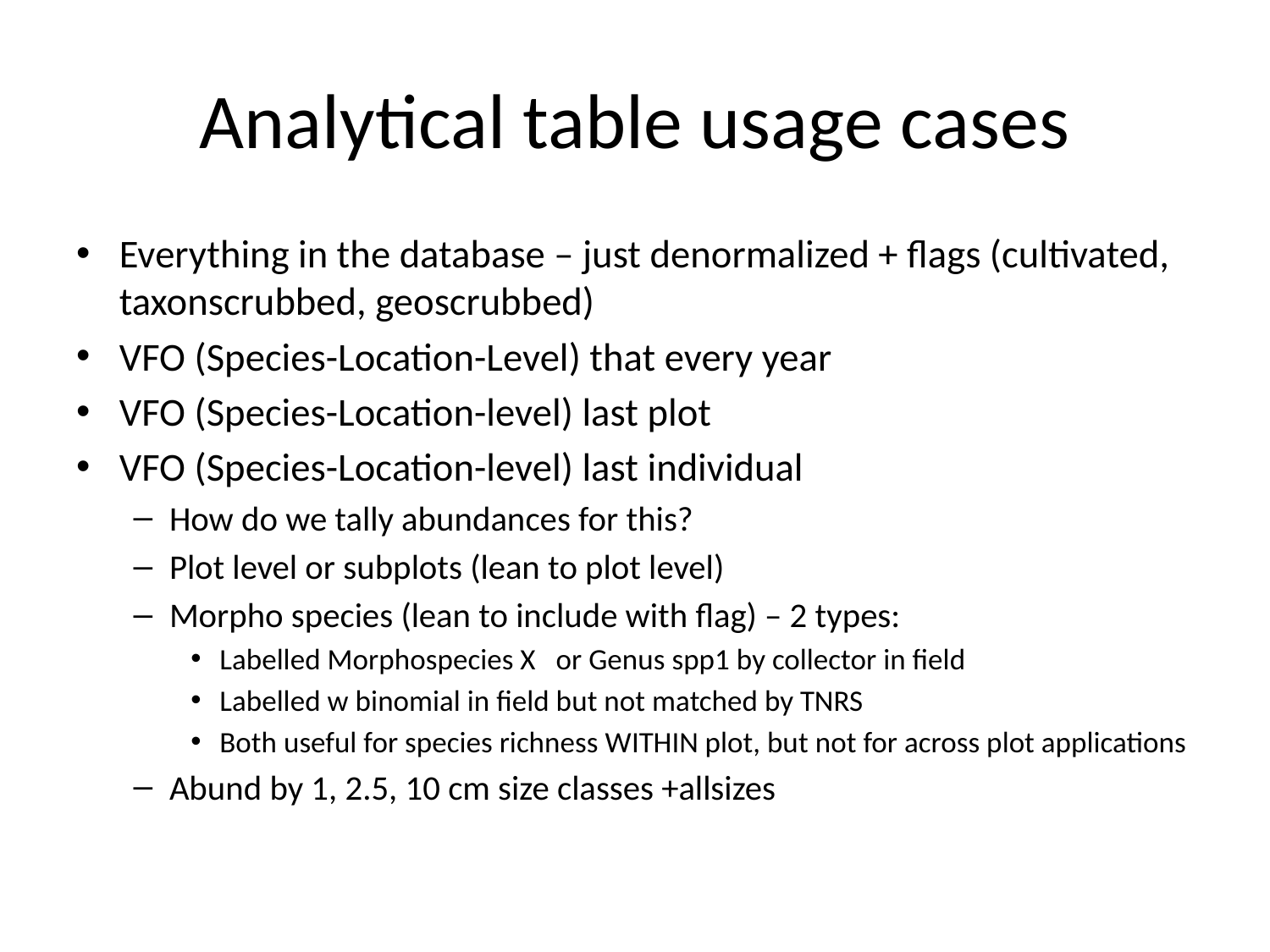

# Analytical table usage cases
Everything in the database – just denormalized + flags (cultivated, taxonscrubbed, geoscrubbed)
VFO (Species-Location-Level) that every year
VFO (Species-Location-level) last plot
VFO (Species-Location-level) last individual
How do we tally abundances for this?
Plot level or subplots (lean to plot level)
Morpho species (lean to include with flag) – 2 types:
Labelled Morphospecies X   or Genus spp1 by collector in field
Labelled w binomial in field but not matched by TNRS
Both useful for species richness WITHIN plot, but not for across plot applications
Abund by 1, 2.5, 10 cm size classes +allsizes